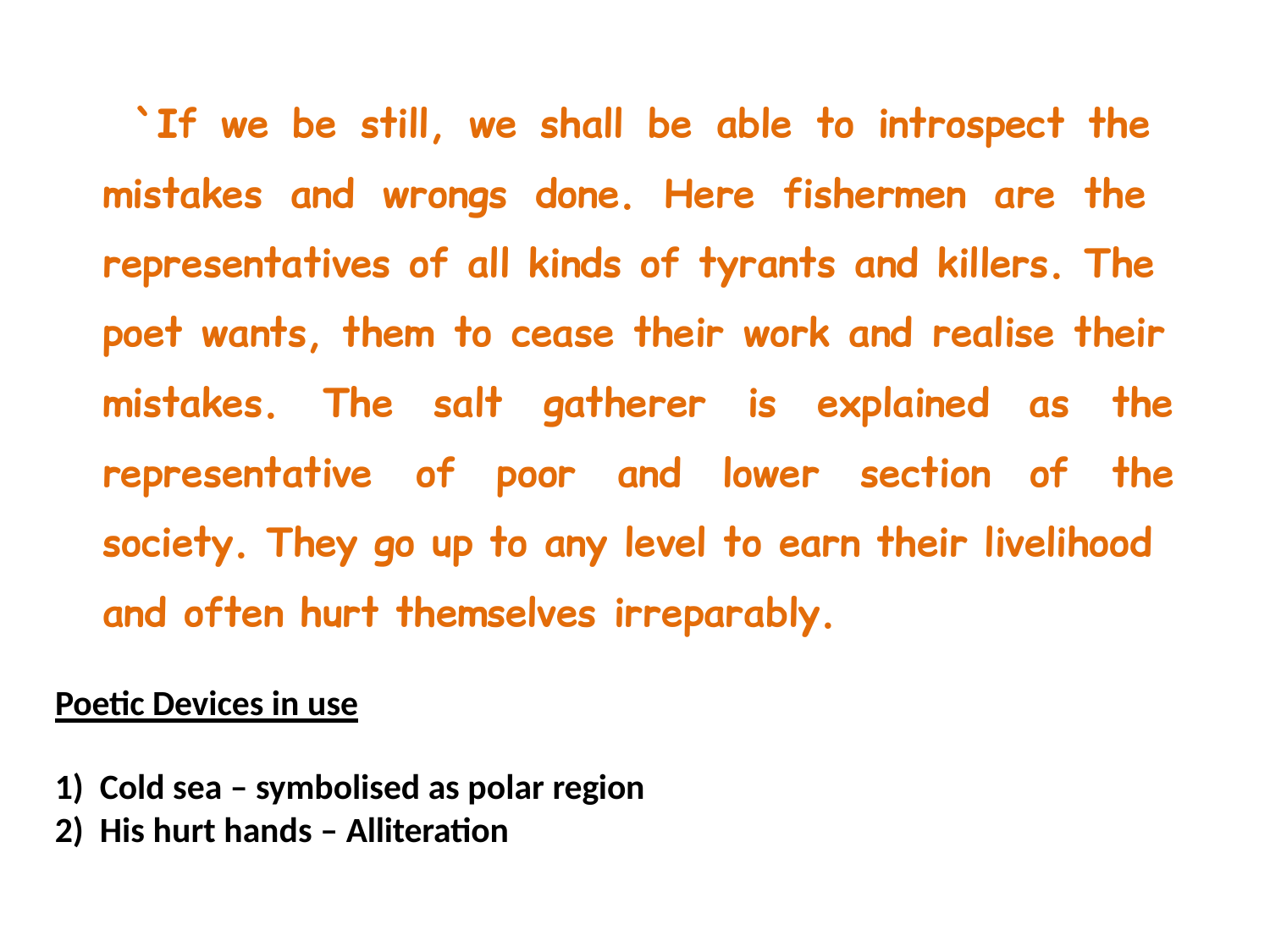

# `If we be still, we shall be able to introspect the  mistakes and wrongs done. Here fishermen are the  representatives of all kinds of tyrants and killers. The  poet wants, them to cease their work and realise their
mistakes.	The	salt	gatherer	is	explained
representative	of	poor	and	lower	section
as	the
of	the
society. They go up to any level to earn their livelihood  and often hurt themselves irreparably.

Poetic Devices in use

Cold sea – symbolised as polar region
His hurt hands – Alliteration